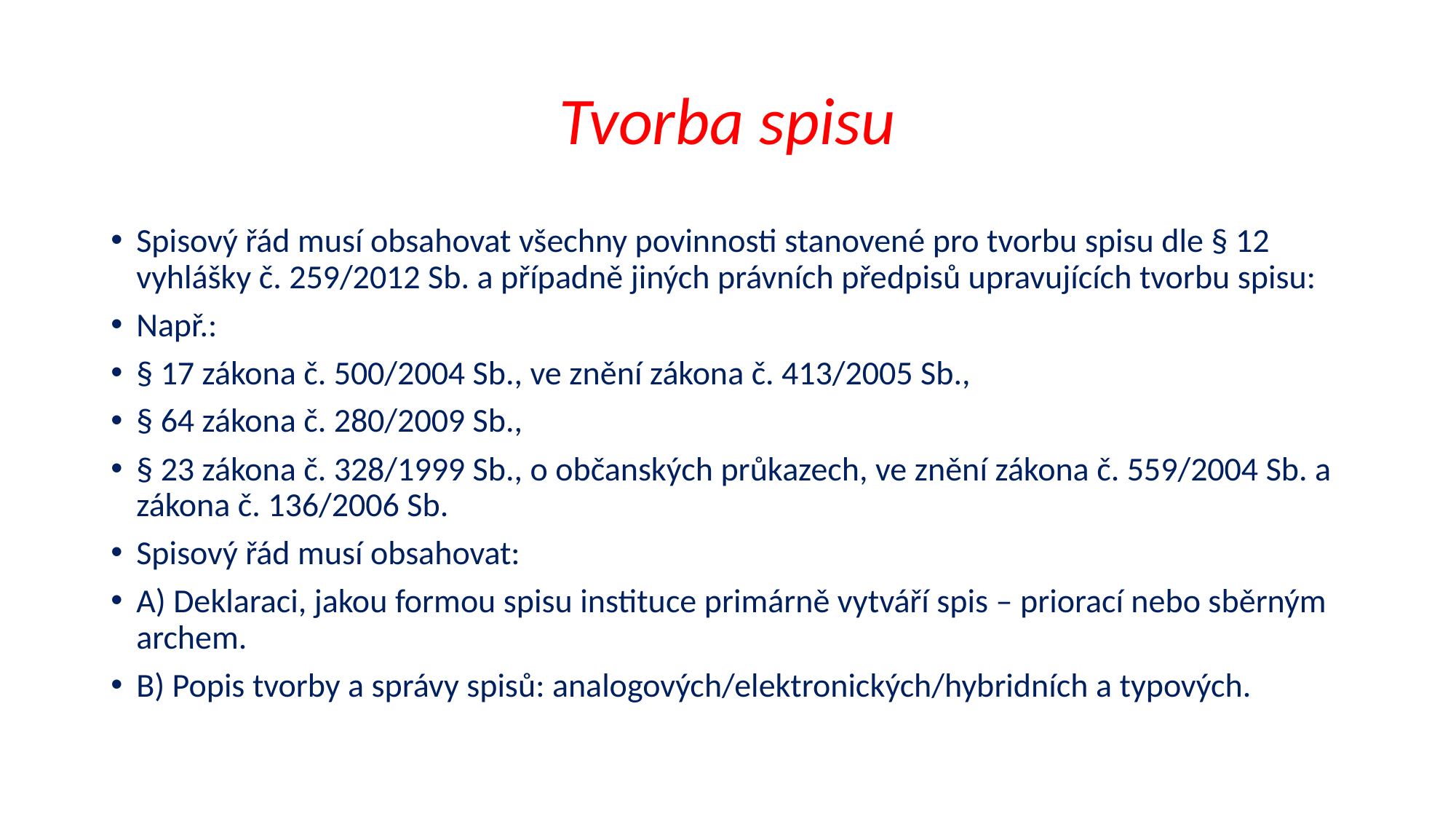

# Tvorba spisu
Spisový řád musí obsahovat všechny povinnosti stanovené pro tvorbu spisu dle § 12 vyhlášky č. 259/2012 Sb. a případně jiných právních předpisů upravujících tvorbu spisu:
Např.:
§ 17 zákona č. 500/2004 Sb., ve znění zákona č. 413/2005 Sb.,
§ 64 zákona č. 280/2009 Sb.,
§ 23 zákona č. 328/1999 Sb., o občanských průkazech, ve znění zákona č. 559/2004 Sb. a zákona č. 136/2006 Sb.
Spisový řád musí obsahovat:
A) Deklaraci, jakou formou spisu instituce primárně vytváří spis – priorací nebo sběrným archem.
B) Popis tvorby a správy spisů: analogových/elektronických/hybridních a typových.